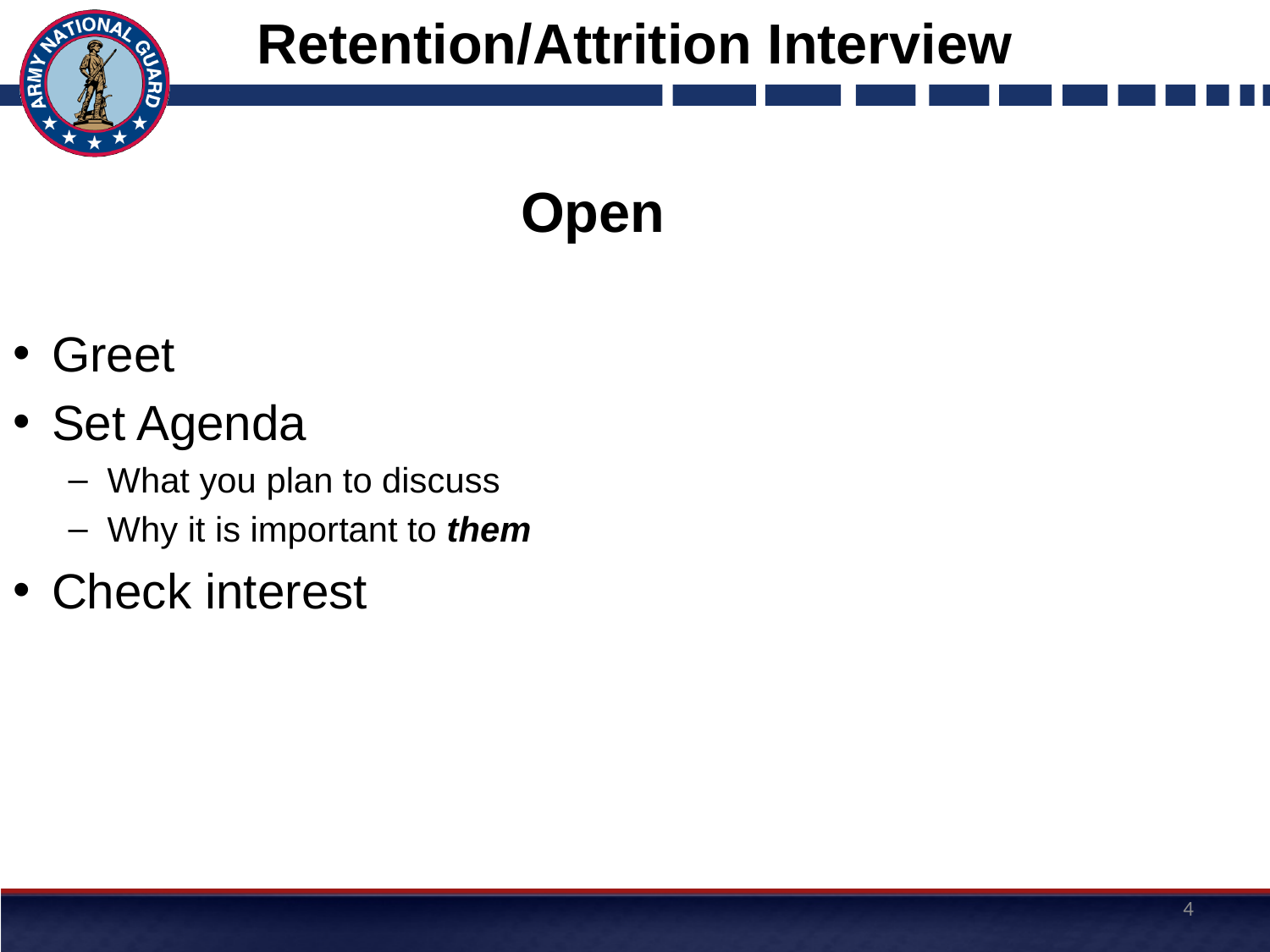

# Retention/Attrition Interview
				Open

Greet
Set Agenda
What you plan to discuss
Why it is important to them
Check interest

4